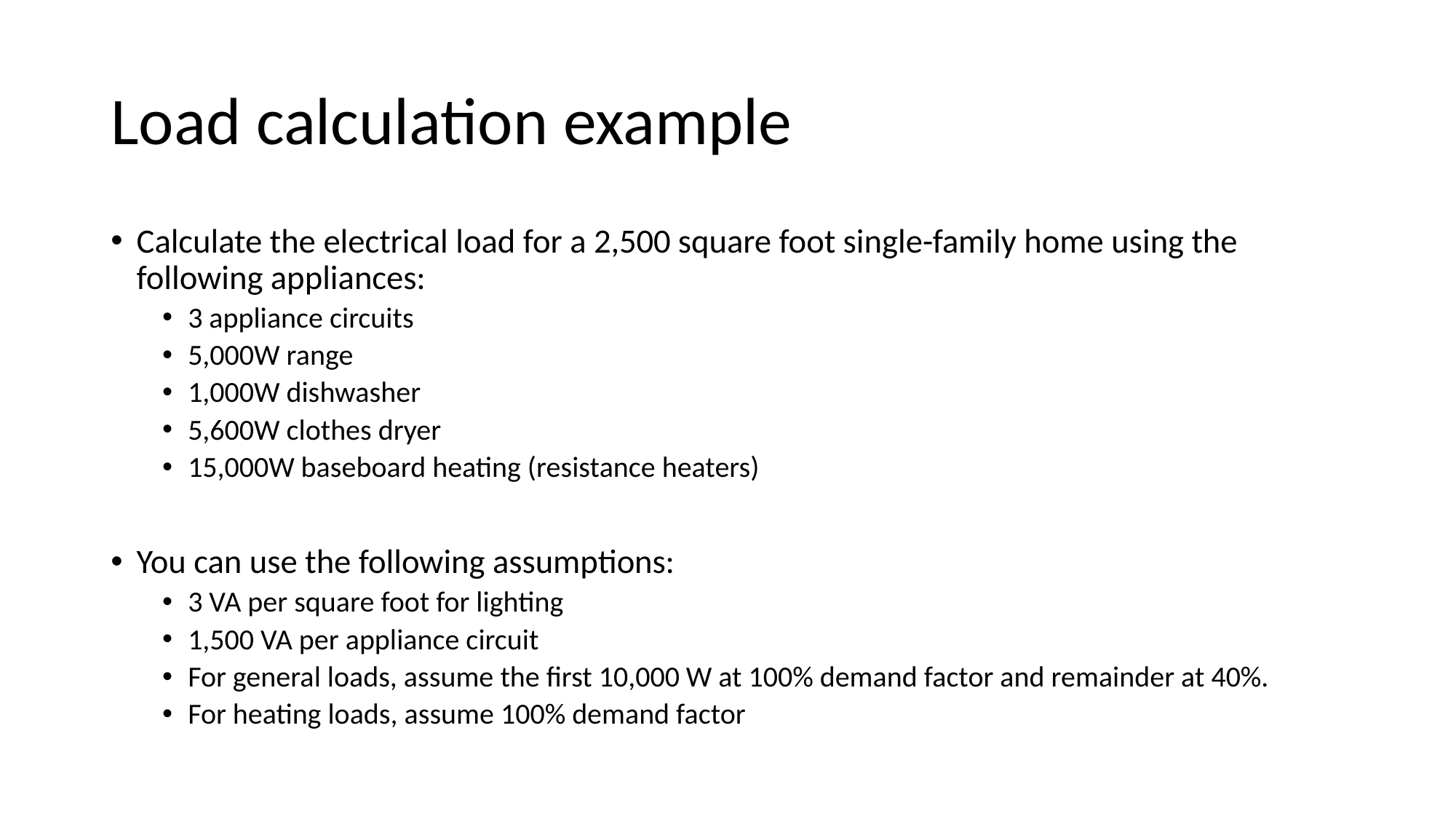

# Load calculation example
Calculate the electrical load for a 2,500 square foot single-family home using the following appliances:
3 appliance circuits
5,000W range
1,000W dishwasher
5,600W clothes dryer
15,000W baseboard heating (resistance heaters)

You can use the following assumptions:
3 VA per square foot for lighting
1,500 VA per appliance circuit
For general loads, assume the first 10,000 W at 100% demand factor and remainder at 40%.
For heating loads, assume 100% demand factor